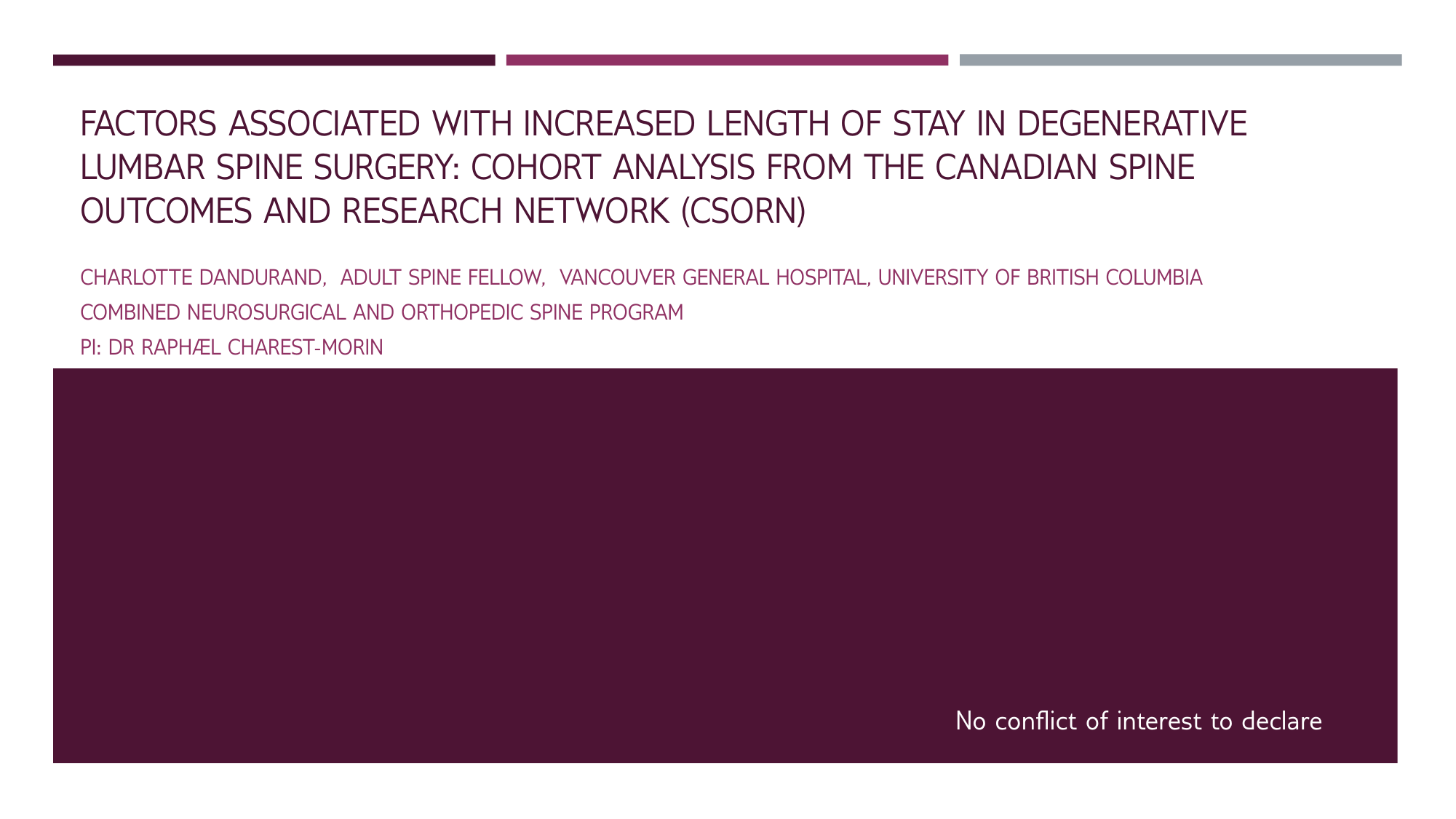

# FACTORS ASSOCIATED WITH INCREASED LENGTH OF STAY IN DEGENERATIVE LUMBAR SPINE SURGERY: COHORT ANALYSIS FROM THE CANADIAN SPINE OUTCOMES AND RESEARCH NETWORK (CSORN)
CHARLOTTE DANDURAND,  ADULT SPINE FELLOW,  VANCOUVER GENERAL HOSPITAL, UNIVERSITY OF BRITISH COLUMBIA
COMBINED NEUROSURGICAL AND ORTHOPEDIC SPINE PROGRAM
PI: DR RAPHAEL CHAREST-MORIN
No conflict of interest to declare